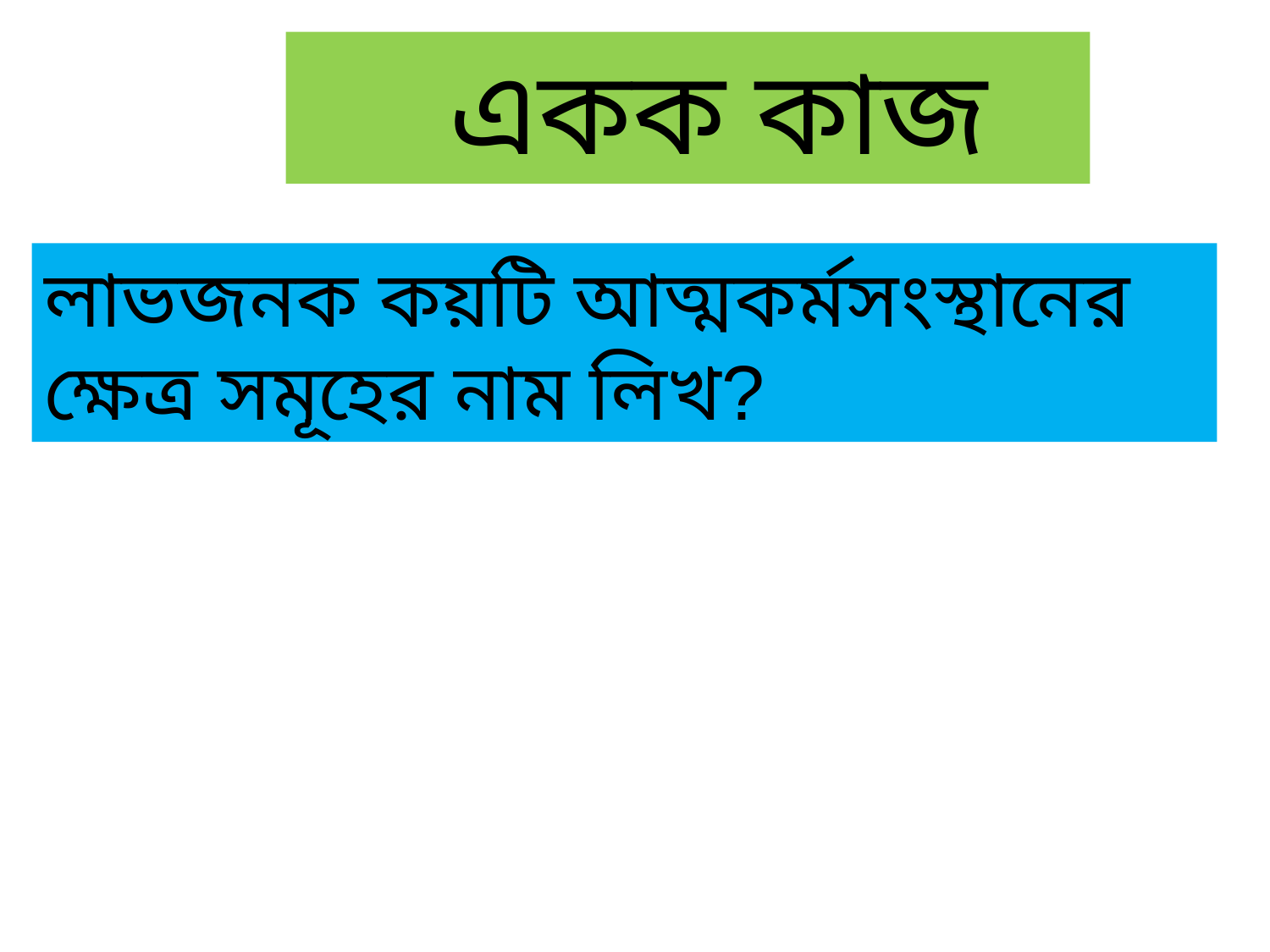

একক কাজ
লাভজনক কয়টি আত্মকর্মসংস্থানের ক্ষেত্র সমূহের নাম লিখ?